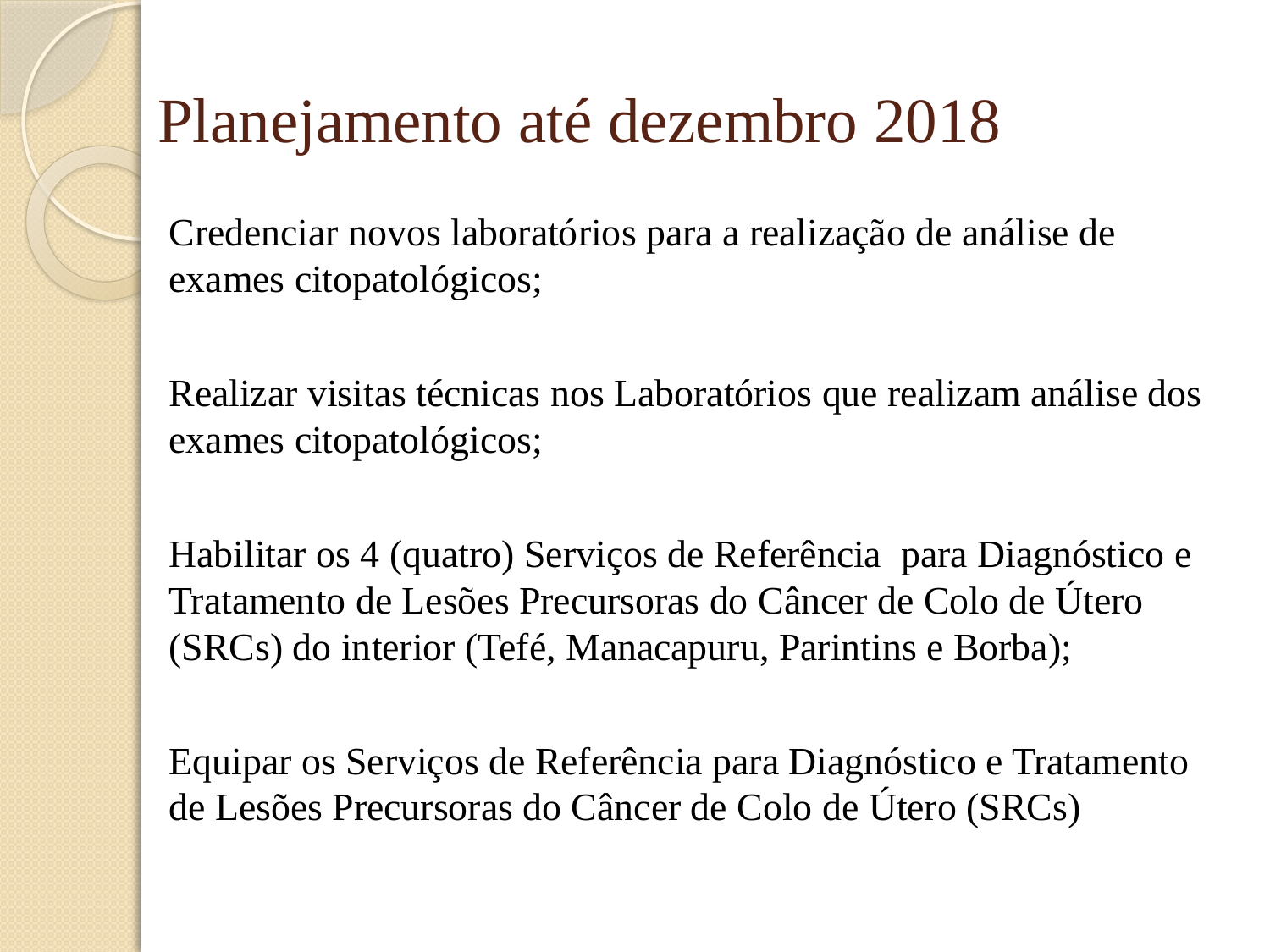

# Planejamento até dezembro 2018
Credenciar novos laboratórios para a realização de análise de exames citopatológicos;

Realizar visitas técnicas nos Laboratórios que realizam análise dos exames citopatológicos;

Habilitar os 4 (quatro) Serviços de Referência  para Diagnóstico e Tratamento de Lesões Precursoras do Câncer de Colo de Útero (SRCs) do interior (Tefé, Manacapuru, Parintins e Borba);

Equipar os Serviços de Referência para Diagnóstico e Tratamento de Lesões Precursoras do Câncer de Colo de Útero (SRCs)